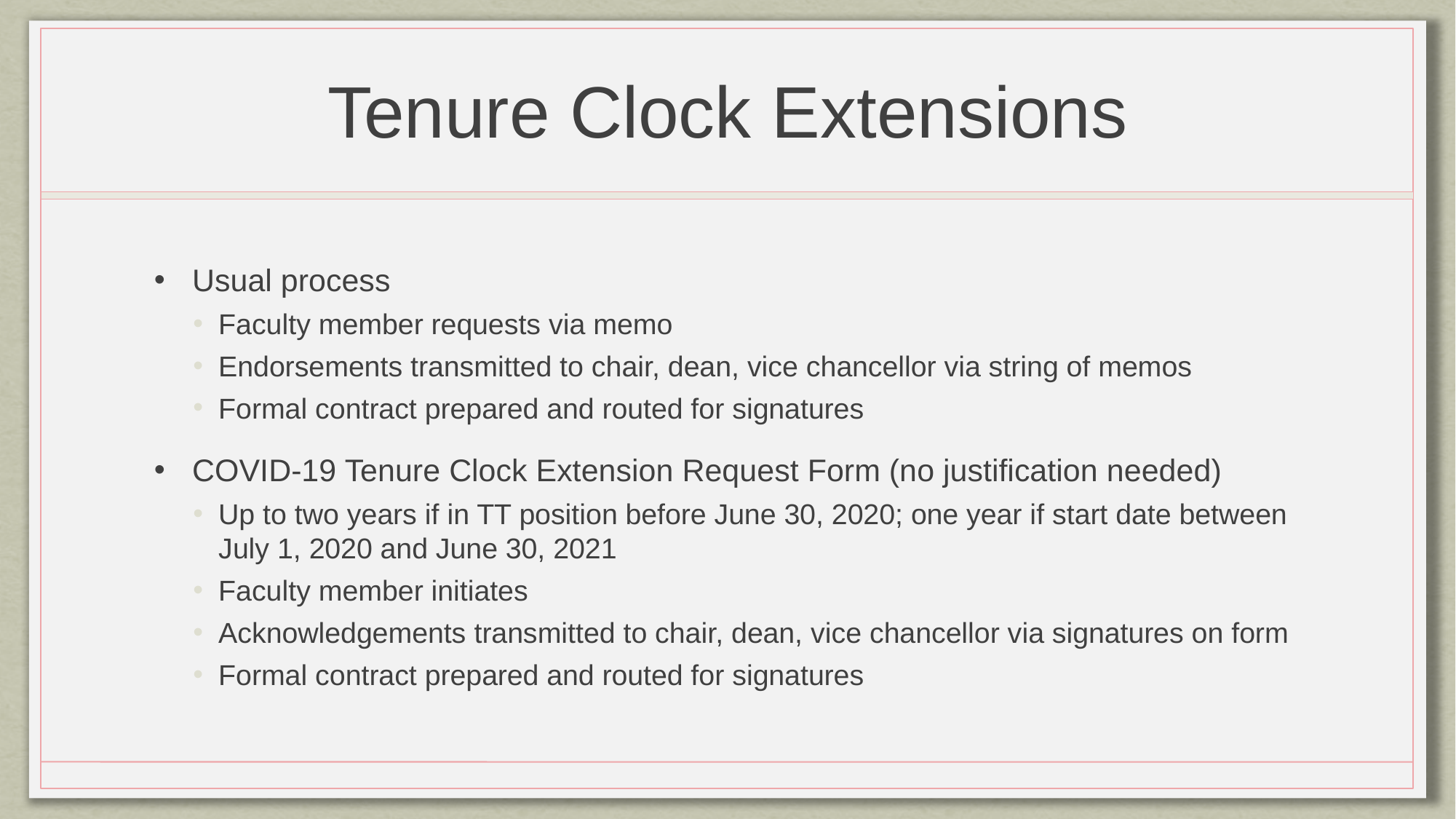

# Tenure Clock Extensions
Usual process
Faculty member requests via memo
Endorsements transmitted to chair, dean, vice chancellor via string of memos
Formal contract prepared and routed for signatures
COVID-19 Tenure Clock Extension Request Form (no justification needed)
Up to two years if in TT position before June 30, 2020; one year if start date between July 1, 2020 and June 30, 2021
Faculty member initiates
Acknowledgements transmitted to chair, dean, vice chancellor via signatures on form
Formal contract prepared and routed for signatures